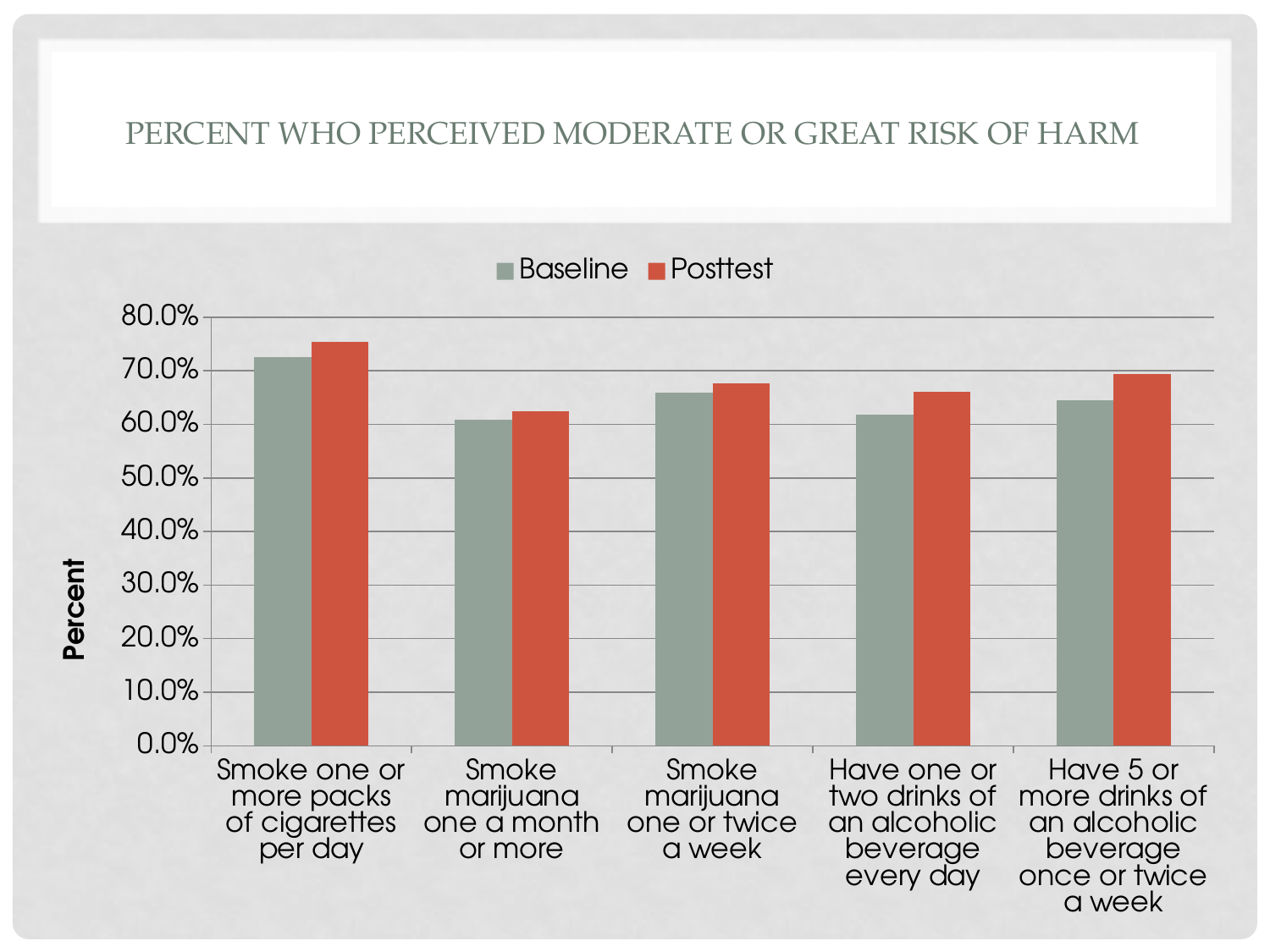

# Percent who perceived Moderate or Great Risk of harm

### Chart

| Category | Baseline | Posttest |
|---|---|---|
| Smoke one or more packs of cigarettes per day | 0.7254 | 0.754 |
| Smoke marijuana one a month or more | 0.6078 | 0.624 |
| Smoke marijuana one or twice a week | 0.6591 | 0.677 |
| Have one or two drinks of an alcoholic beverage every day | 0.6187 | 0.66 |
| Have 5 or more drinks of an alcoholic beverage once or twice a week | 0.6442 | 0.693 |